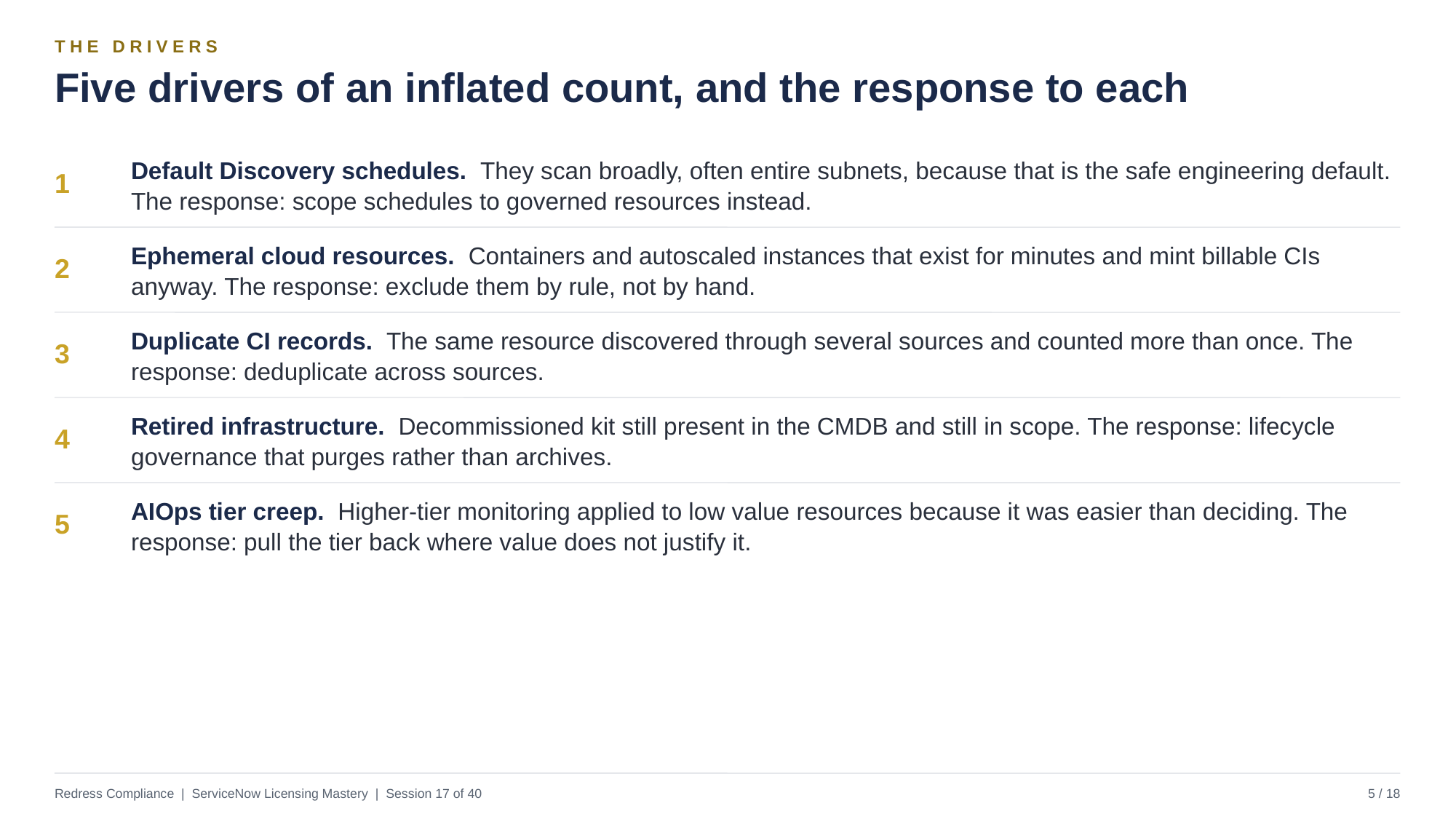

THE DRIVERS
Five drivers of an inflated count, and the response to each
Default Discovery schedules.  They scan broadly, often entire subnets, because that is the safe engineering default. The response: scope schedules to governed resources instead.
1

Ephemeral cloud resources.  Containers and autoscaled instances that exist for minutes and mint billable CIs anyway. The response: exclude them by rule, not by hand.
2

Duplicate CI records.  The same resource discovered through several sources and counted more than once. The response: deduplicate across sources.
3

Retired infrastructure.  Decommissioned kit still present in the CMDB and still in scope. The response: lifecycle governance that purges rather than archives.
4

AIOps tier creep.  Higher-tier monitoring applied to low value resources because it was easier than deciding. The response: pull the tier back where value does not justify it.
5

Redress Compliance  |  ServiceNow Licensing Mastery  |  Session 17 of 40
5 / 18